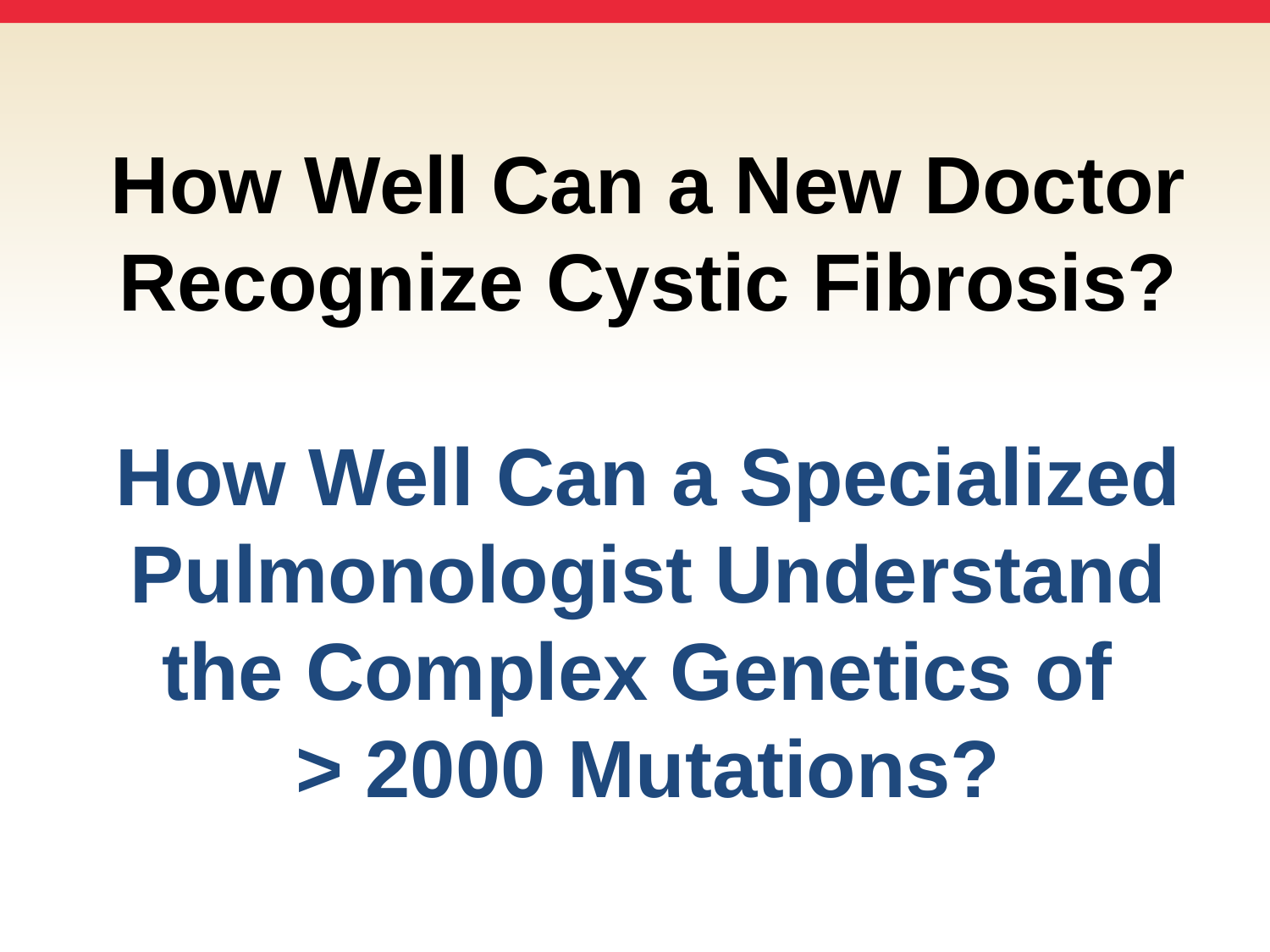

# How Well Can a New Doctor Recognize Cystic Fibrosis? How Well Can a Specialized Pulmonologist Understand the Complex Genetics of ˃ 2000 Mutations?